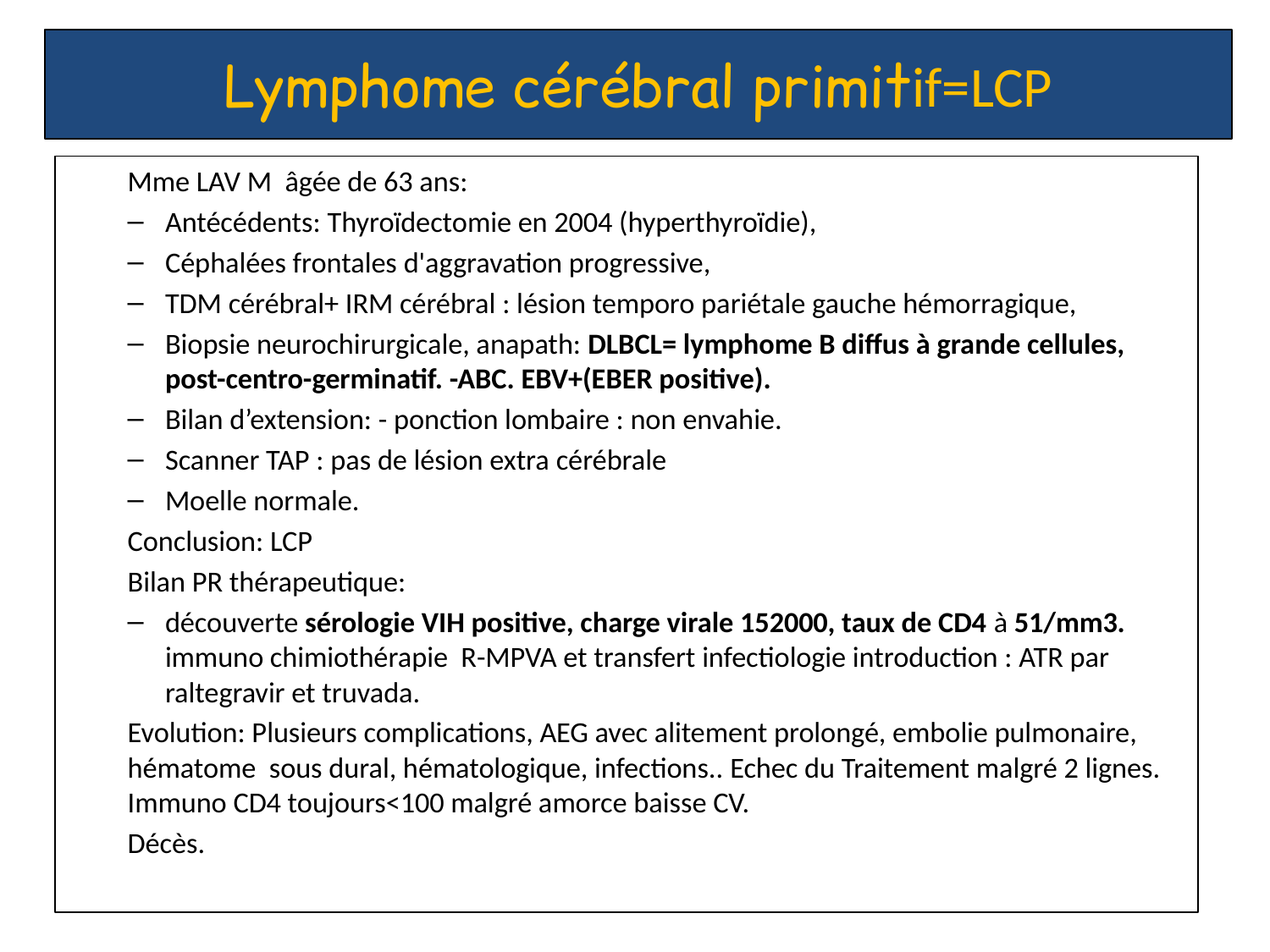

# Lymphome cérébral primitif=LCP
Mme LAV M  âgée de 63 ans:
Antécédents: Thyroïdectomie en 2004 (hyperthyroïdie),
Céphalées frontales d'aggravation progressive,
TDM cérébral+ IRM cérébral : lésion temporo pariétale gauche hémorragique,
Biopsie neurochirurgicale, anapath: DLBCL= lymphome B diffus à grande cellules, post-centro-germinatif. -ABC. EBV+(EBER positive).
Bilan d’extension: - ponction lombaire : non envahie.
Scanner TAP : pas de lésion extra cérébrale
Moelle normale.
Conclusion: LCP
Bilan PR thérapeutique:
découverte sérologie VIH positive, charge virale 152000, taux de CD4 à 51/mm3. immuno chimiothérapie  R-MPVA et transfert infectiologie introduction : ATR par raltegravir et truvada.
Evolution: Plusieurs complications, AEG avec alitement prolongé, embolie pulmonaire, hématome  sous dural, hématologique, infections.. Echec du Traitement malgré 2 lignes. Immuno CD4 toujours<100 malgré amorce baisse CV.
Décès.